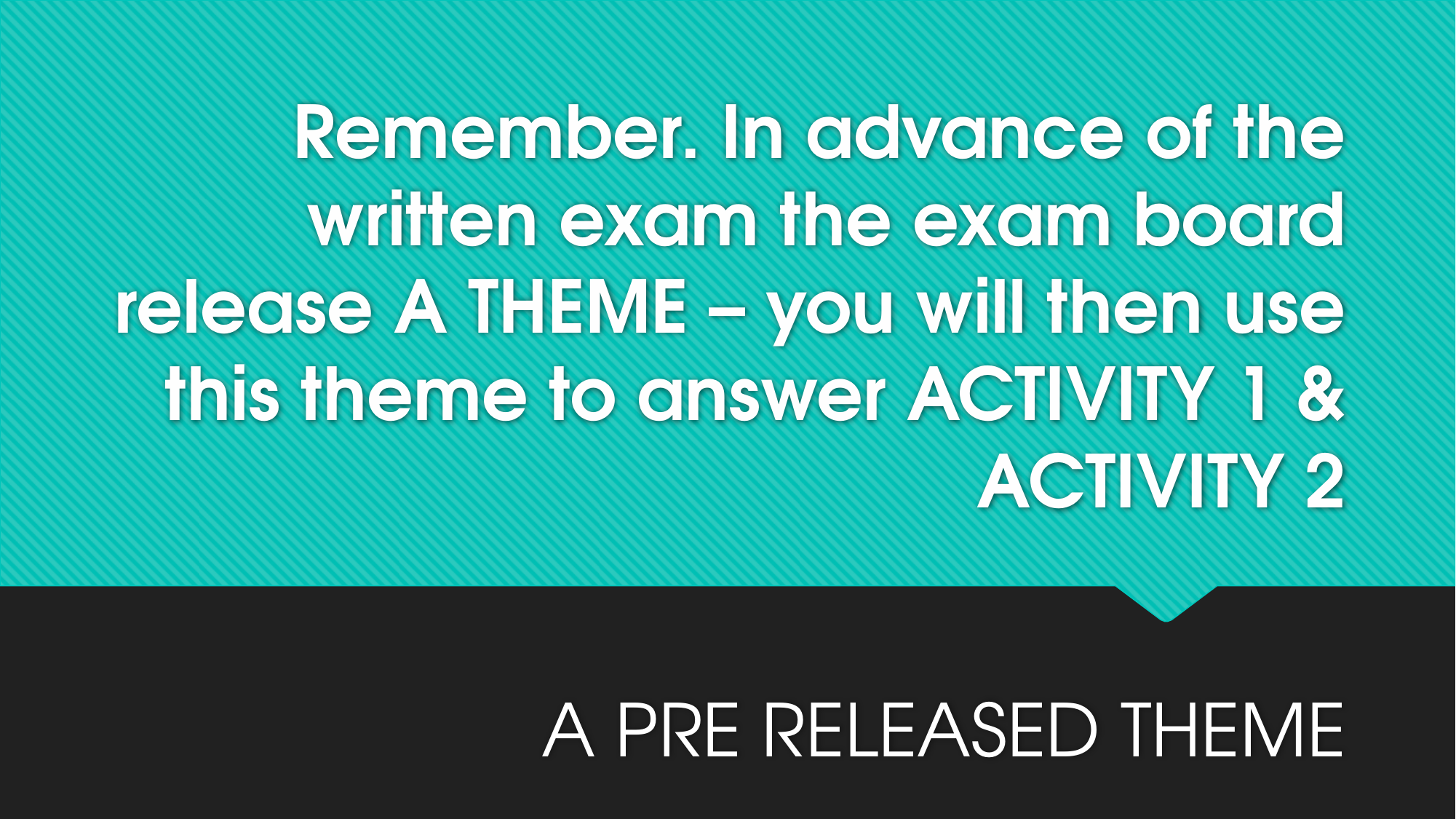

# Remember. In advance of the written exam the exam board release A THEME – you will then use this theme to answer ACTIVITY 1 & ACTIVITY 2
A PRE RELEASED THEME